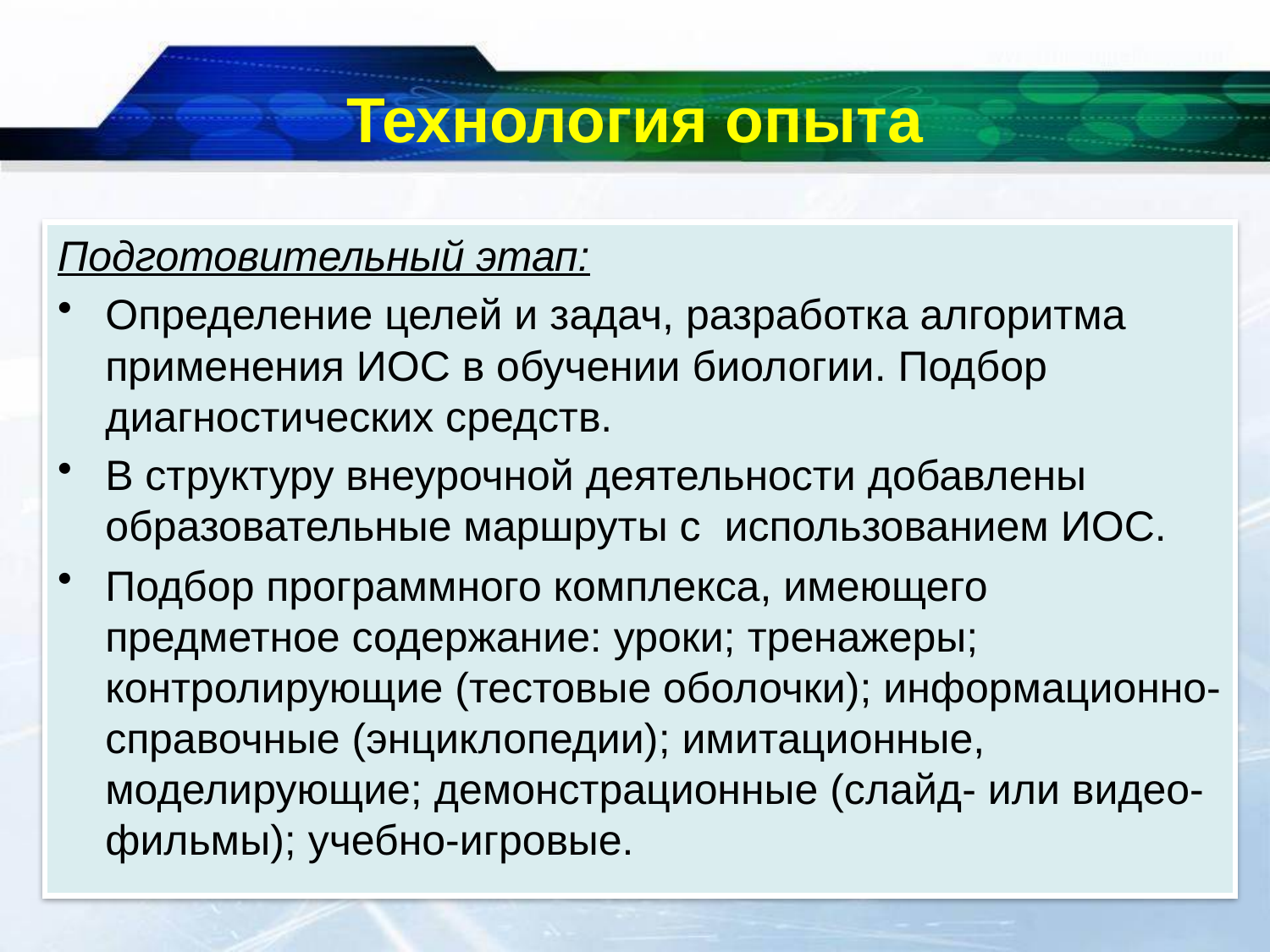

# Технология опыта
Подготовительный этап:
Определение целей и задач, разработка алгоритма применения ИОС в обучении биологии. Подбор диагностических средств.
В структуру внеурочной деятельности добавлены образовательные маршруты с  использованием ИОС.
Подбор программного комплекса, имеющего предметное содержание: уроки; тренажеры; контролирующие (тестовые оболочки); информационно-справочные (энциклопедии); имитационные, моделирующие; демонстрационные (слайд- или видео-фильмы); учебно-игровые.